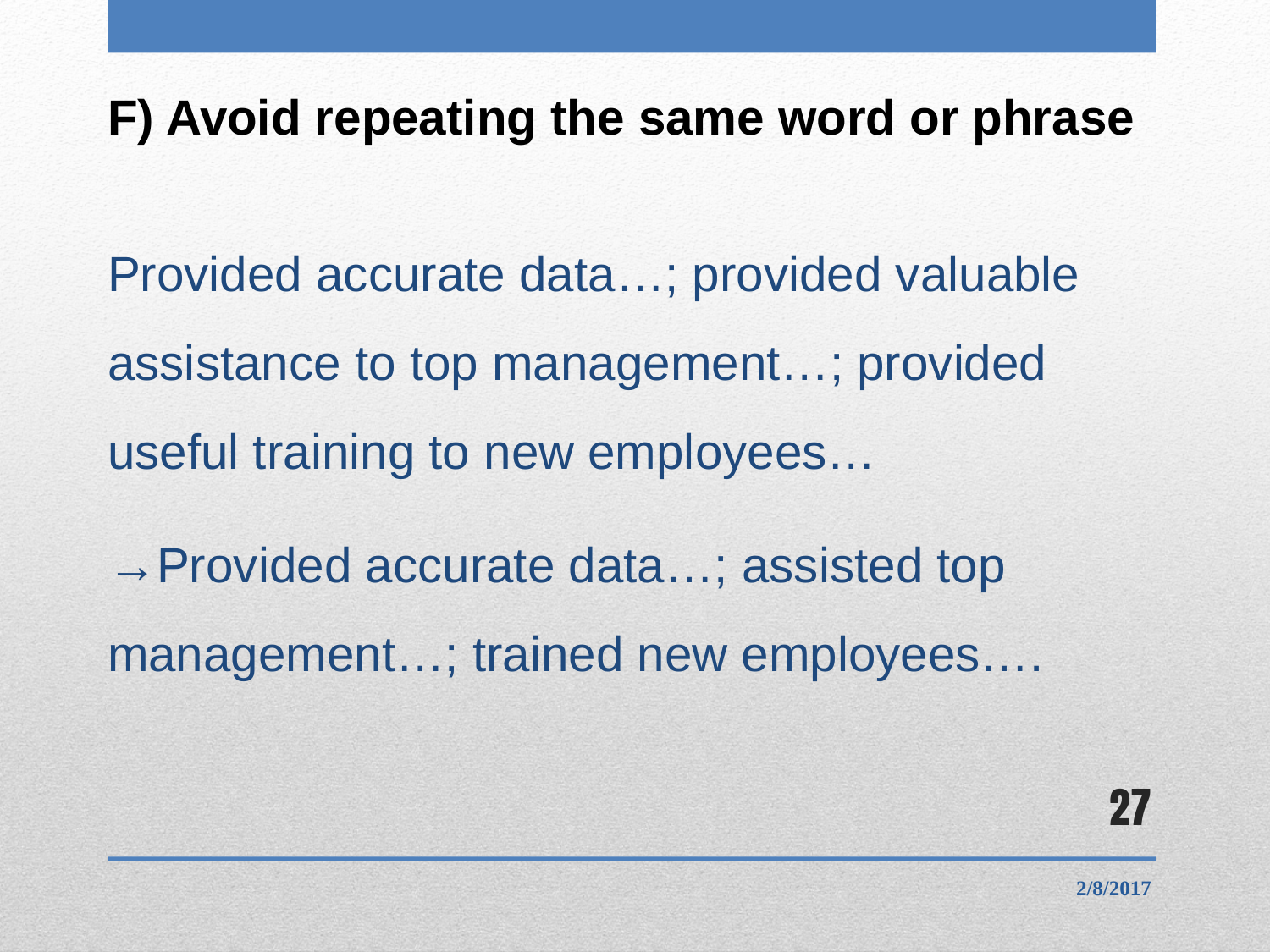

F) Avoid repeating the same word or phrase
Provided accurate data…; provided valuable assistance to top management…; provided useful training to new employees…
→Provided accurate data…; assisted top management…; trained new employees….

27
2/8/2017